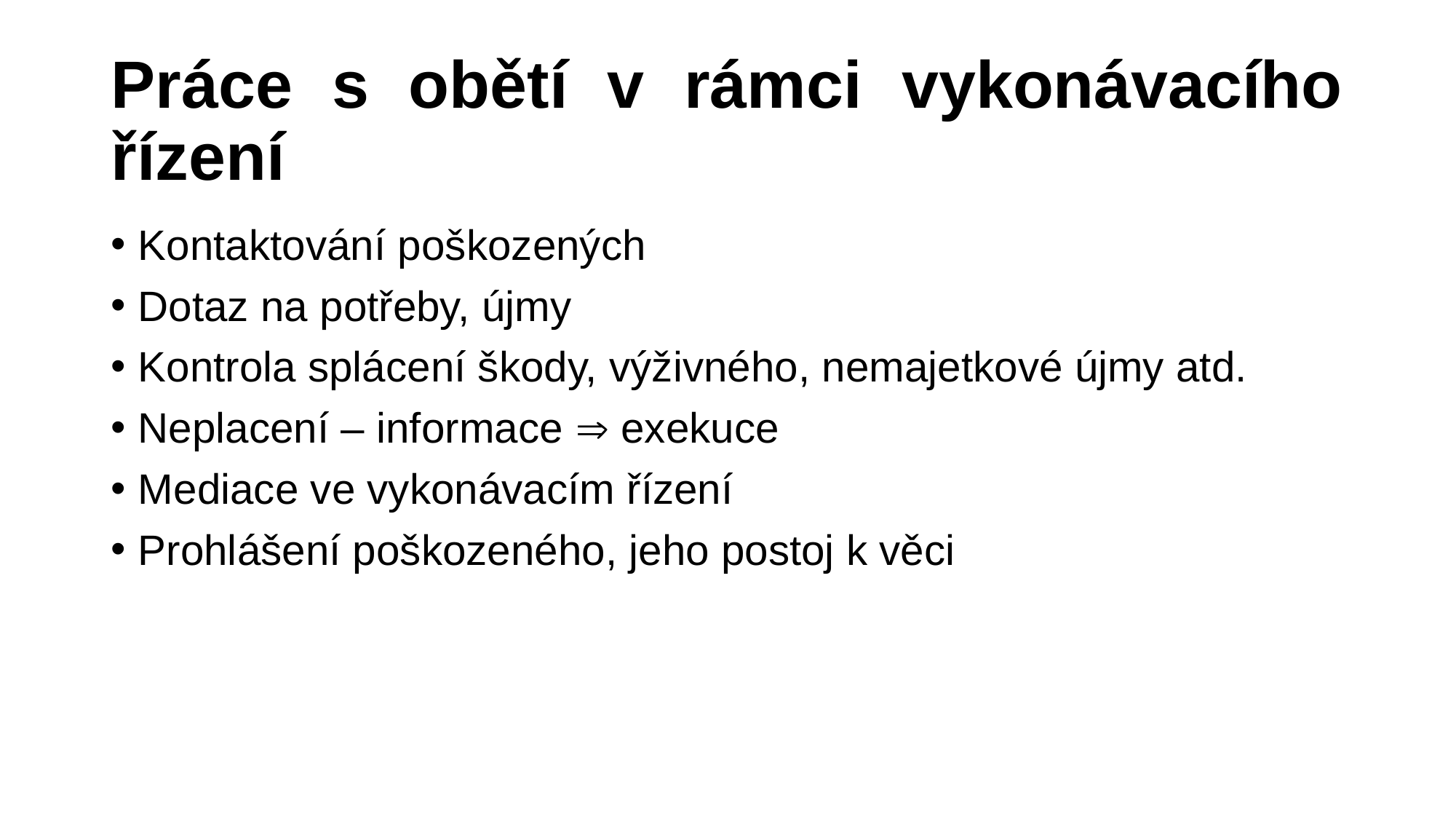

# Práce s obětí v rámci vykonávacího řízení
Kontaktování poškozených
Dotaz na potřeby, újmy
Kontrola splácení škody, výživného, nemajetkové újmy atd.
Neplacení – informace ⇒ exekuce
Mediace ve vykonávacím řízení
Prohlášení poškozeného, jeho postoj k věci